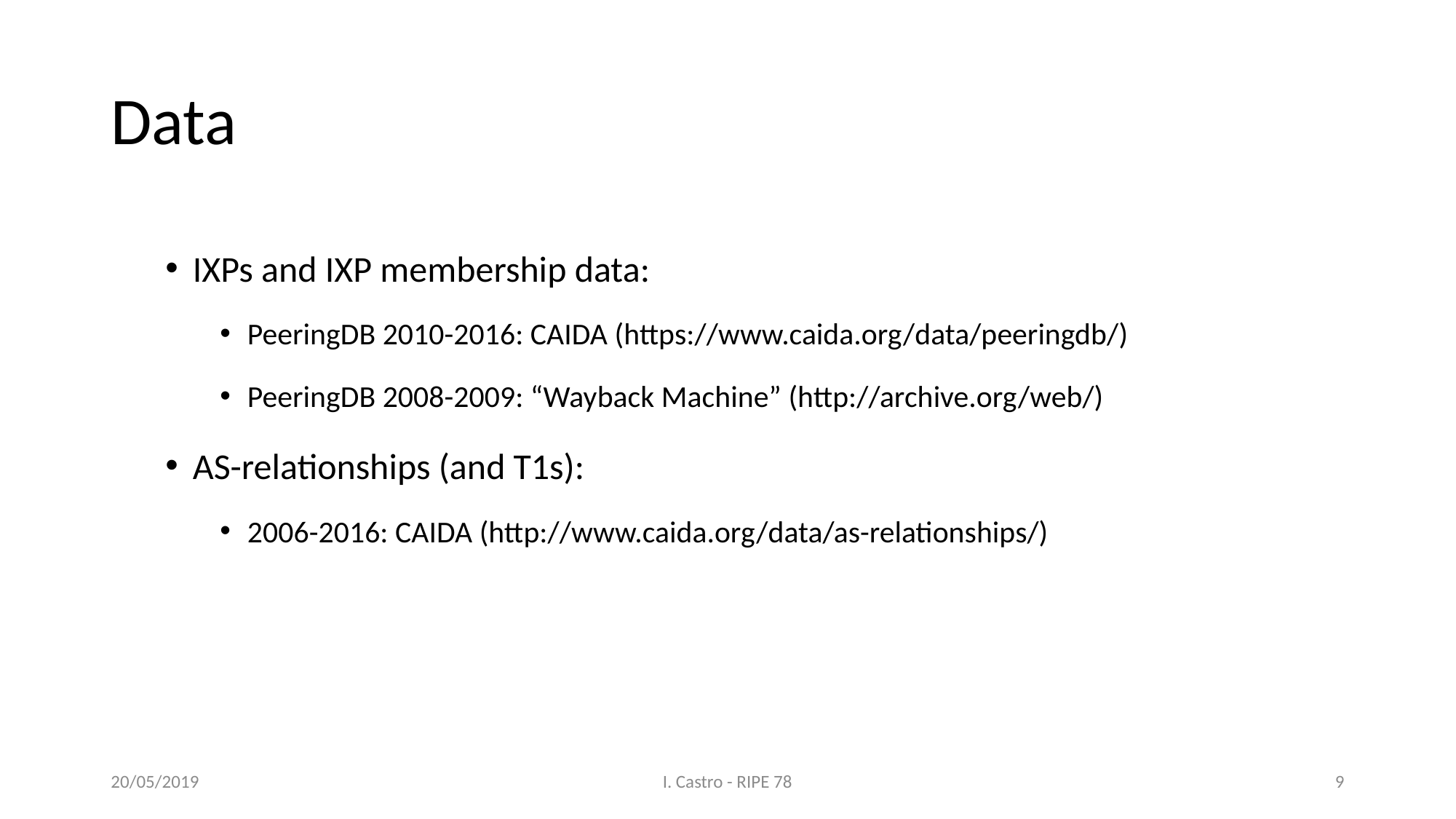

# Data
IXPs and IXP membership data:
PeeringDB 2010-2016: CAIDA (https://www.caida.org/data/peeringdb/)
PeeringDB 2008-2009: “Wayback Machine” (http://archive.org/web/)
AS-relationships (and T1s):
2006-2016: CAIDA (http://www.caida.org/data/as-relationships/)
20/05/2019
I. Castro - RIPE 78
9